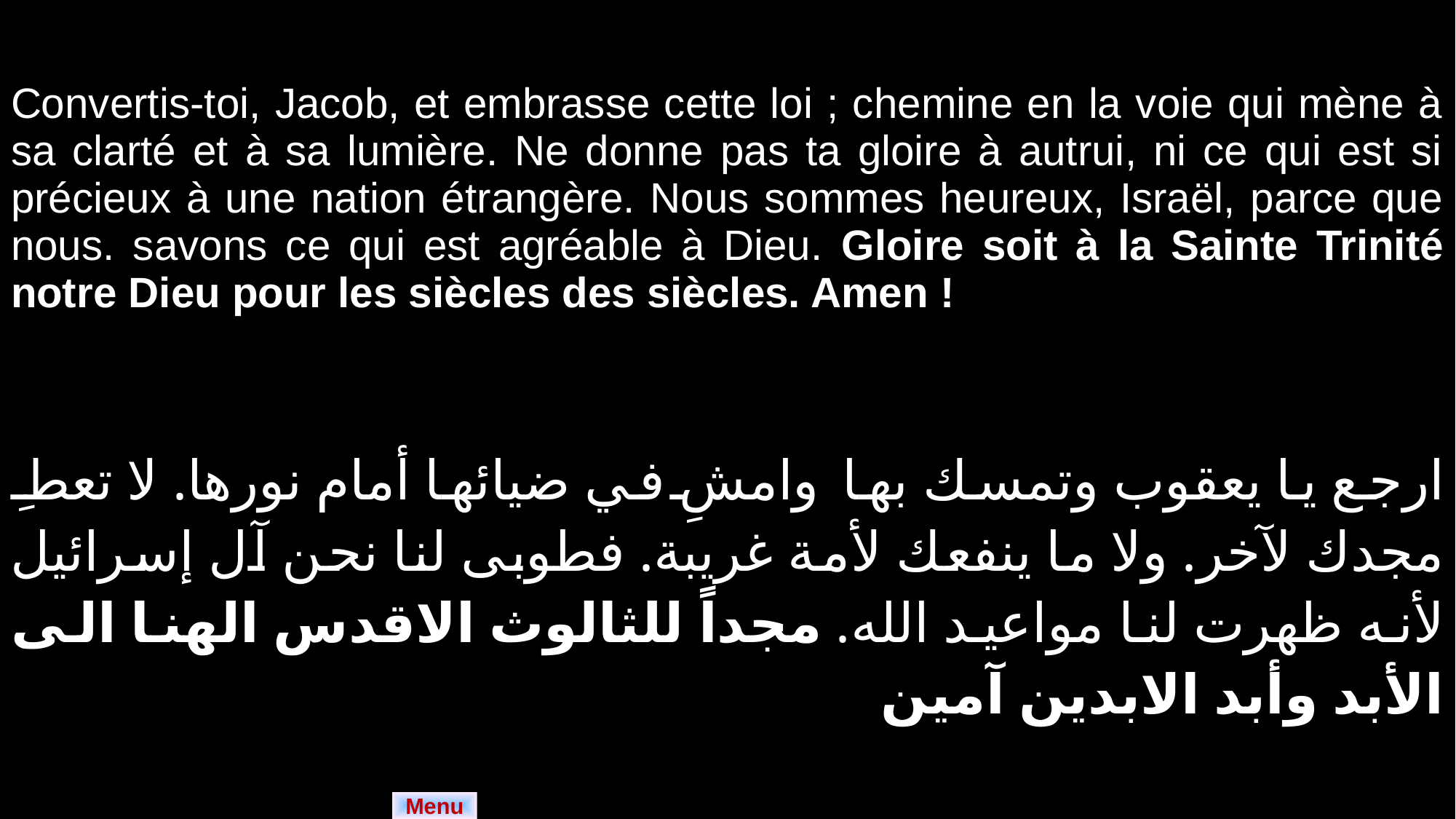

| Convertis-toi, Jacob, et embrasse cette loi ; chemine en la voie qui mène à sa clarté et à sa lumière. Ne donne pas ta gloire à autrui, ni ce qui est si précieux à une nation étrangère. Nous sommes heureux, Israël, parce que nous. savons ce qui est agréable à Dieu. Gloire soit à la Sainte Trinité notre Dieu pour les siècles des siècles. Amen ! |
| --- |
| ارجع يا يعقوب وتمسك بها وامشِ في ضيائها أمام نورها. لا تعطِ مجدك لآخر. ولا ما ينفعك لأمة غريبة. فطوبى لنا نحن آل إسرائيل لأنه ظهرت لنا مواعيد الله. مجداً للثالوث الاقدس الهنا الى الأبد وأبد الابدين آمين |